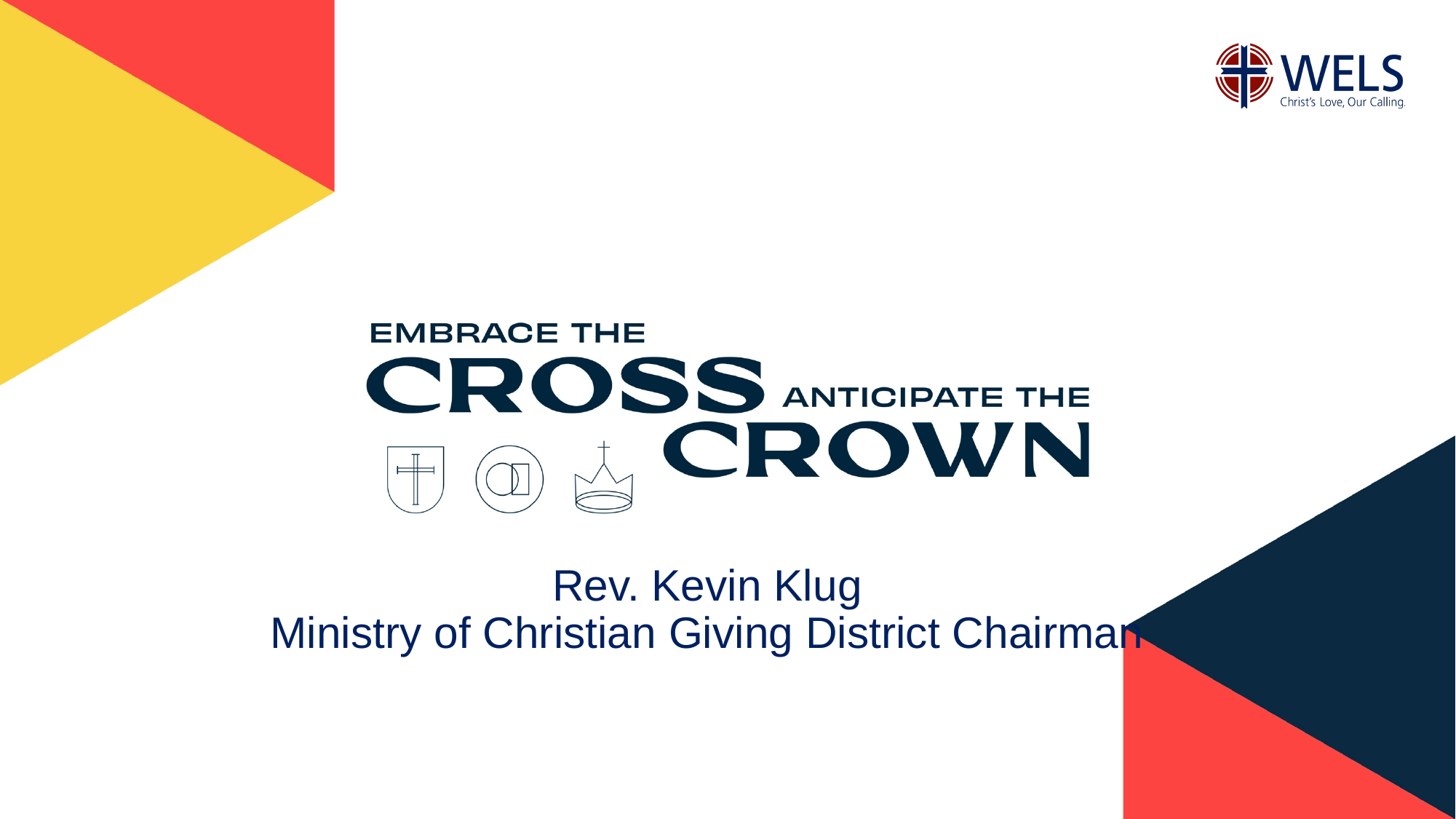

Rev. Kevin Klug
Ministry of Christian Giving District Chairman